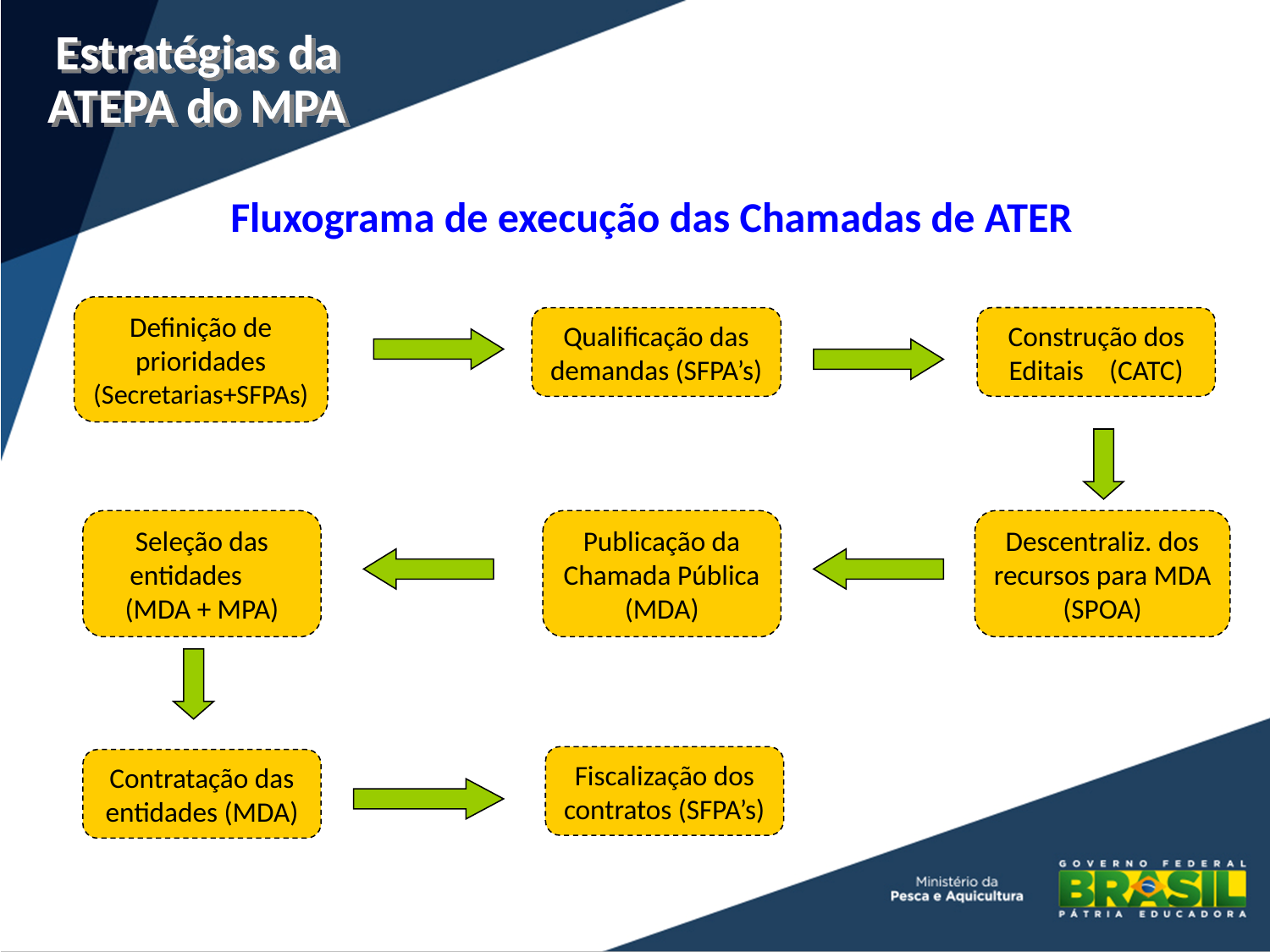

Estratégias da ATEPA do MPA
Fluxograma de execução das Chamadas de ATER
Qualificação das demandas (SFPA’s)
Construção dos Editais    (CATC)
Definição de prioridades (Secretarias+SFPAs)

Seleção das entidades      (MDA + MPA)
Publicação da Chamada Pública (MDA)
Descentraliz. dos recursos para MDA (SPOA)

Fiscalização dos contratos (SFPA’s)
Contratação das entidades (MDA)